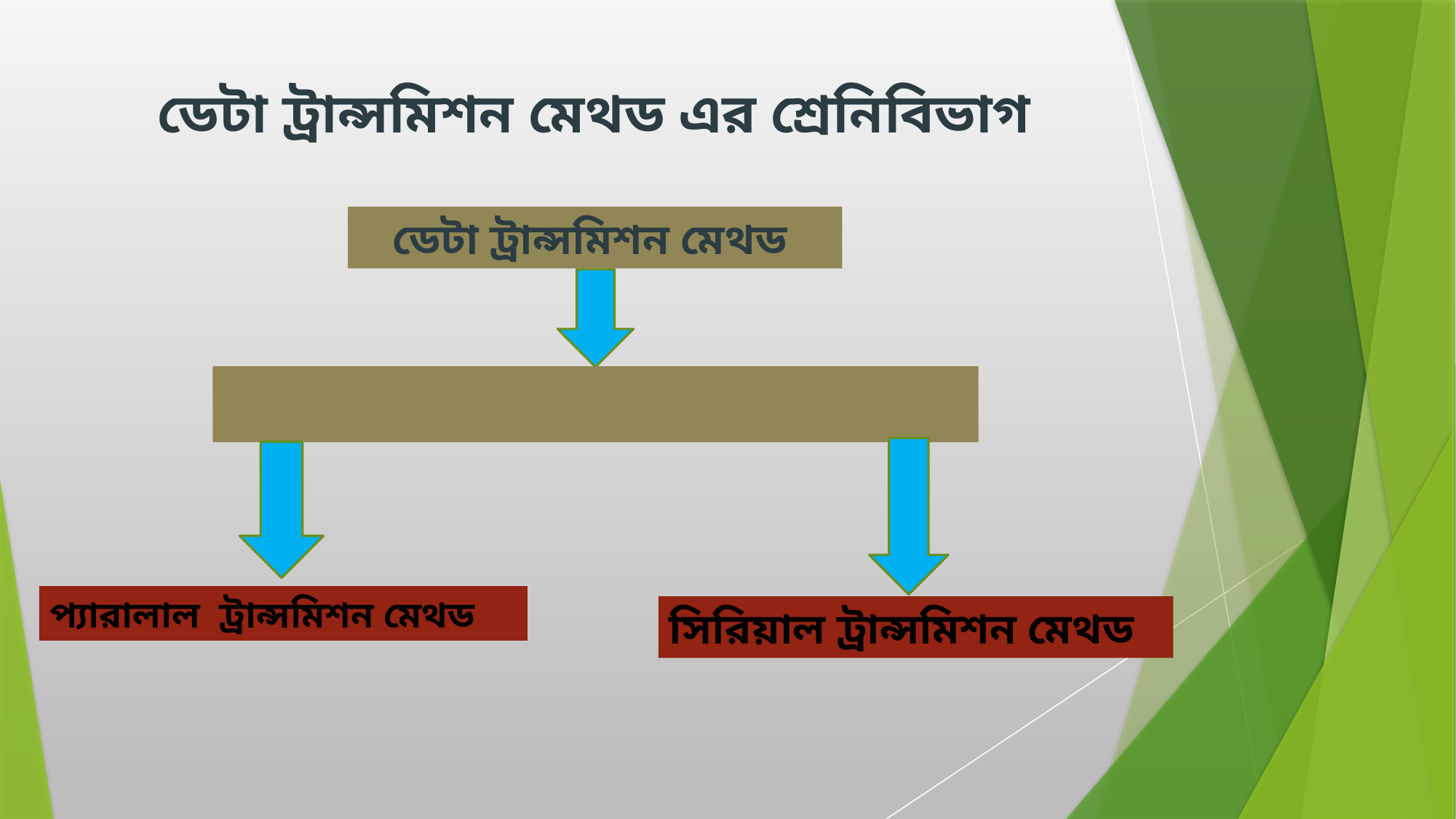

# ডেটা ট্রান্সমিশন মেথড এর শ্রেনিবিভাগ
ডেটা ট্রান্সমিশন মেথড

প্যারালাল  ট্রান্সমিশন মেথড
সিরিয়াল ট্রান্সমিশন মেথড